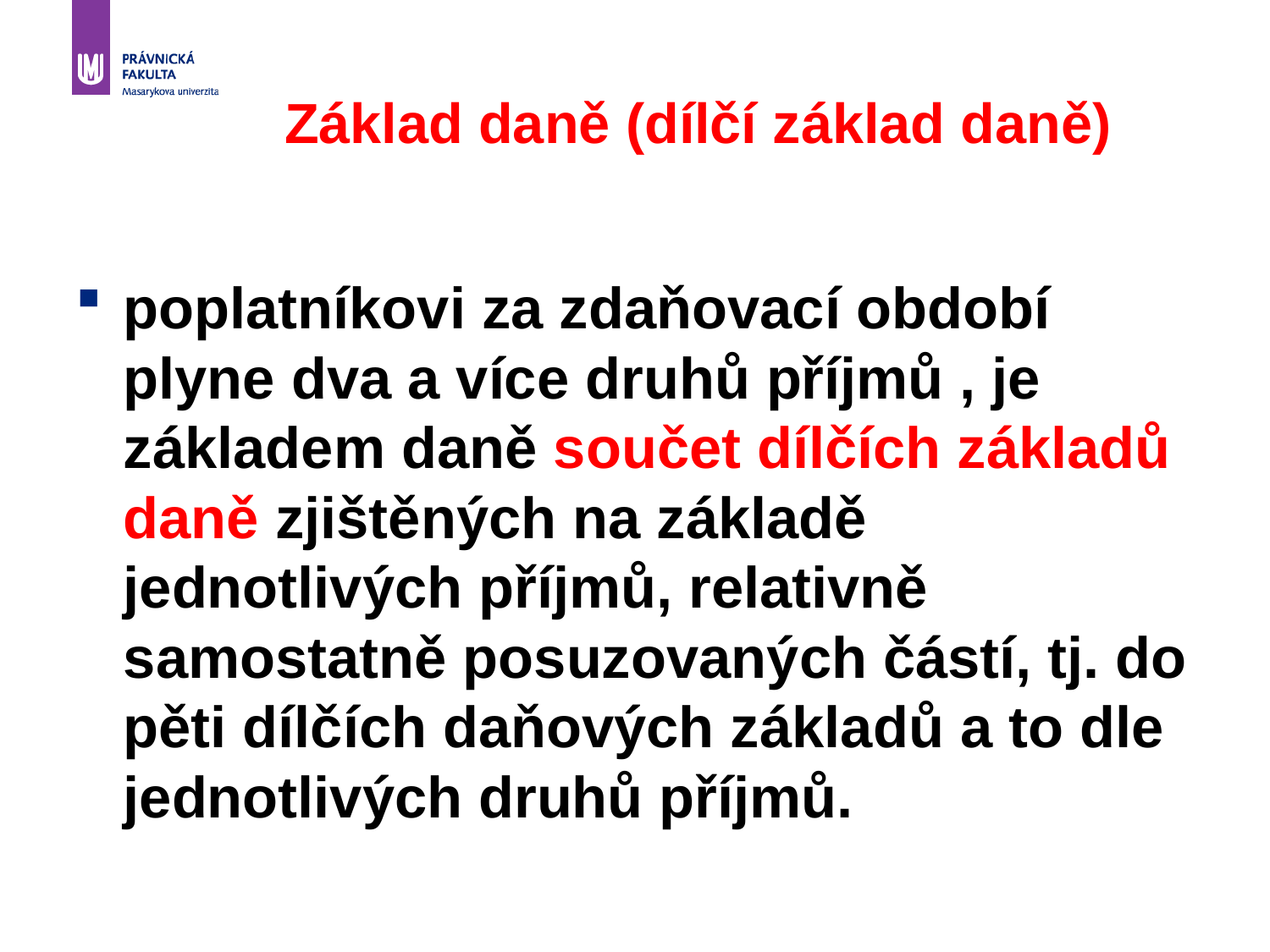

Základ daně (dílčí základ daně)
poplatníkovi za zdaňovací období plyne dva a více druhů příjmů , je základem daně součet dílčích základů daně zjištěných na základě jednotlivých příjmů, relativně  samostatně posuzovaných částí, tj. do pěti dílčích daňových základů a to dle jednotlivých druhů příjmů.